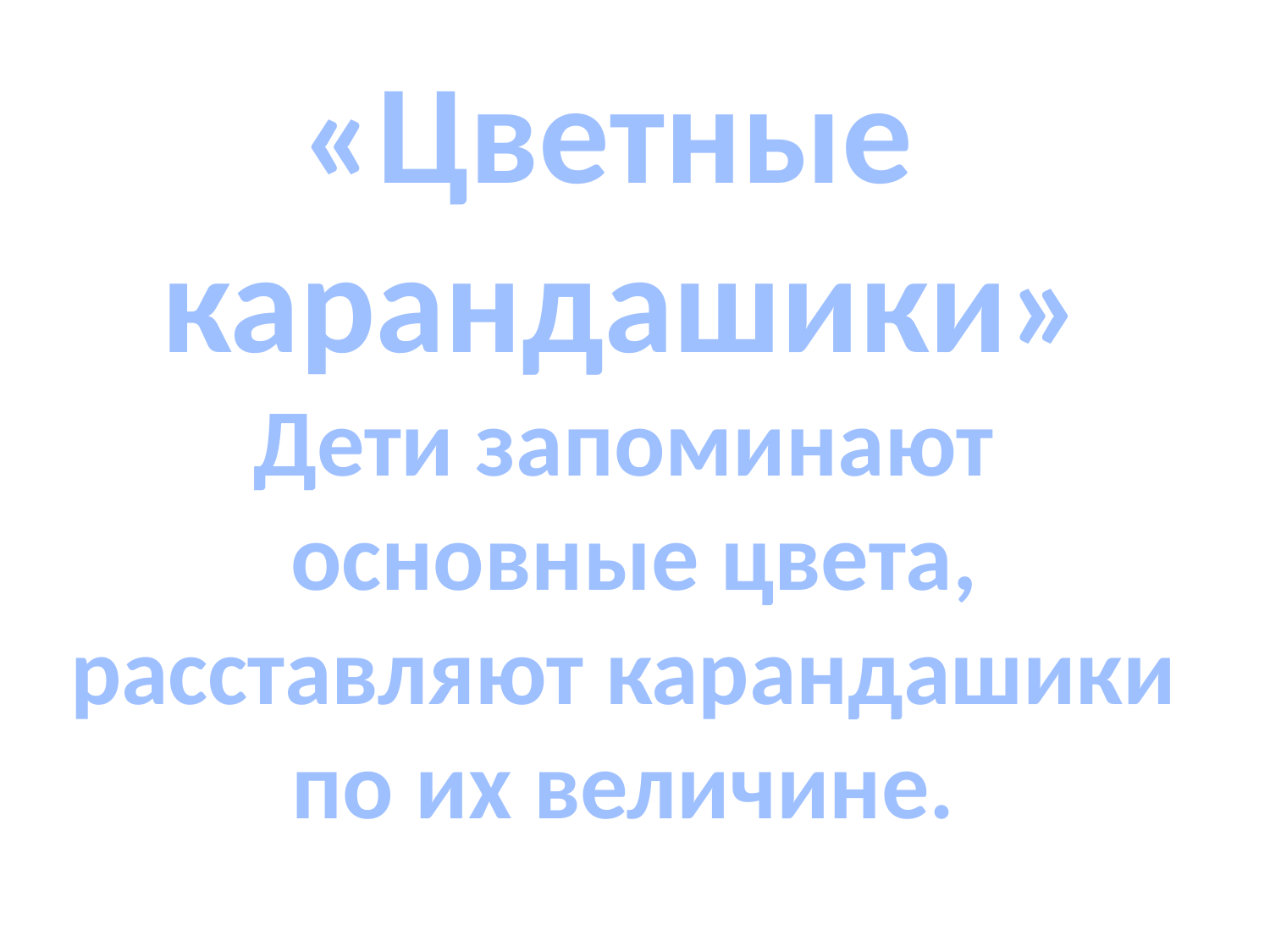

«Цветные
карандашики»
Дети запоминают
 основные цвета,
расставляют карандашики
по их величине.
#